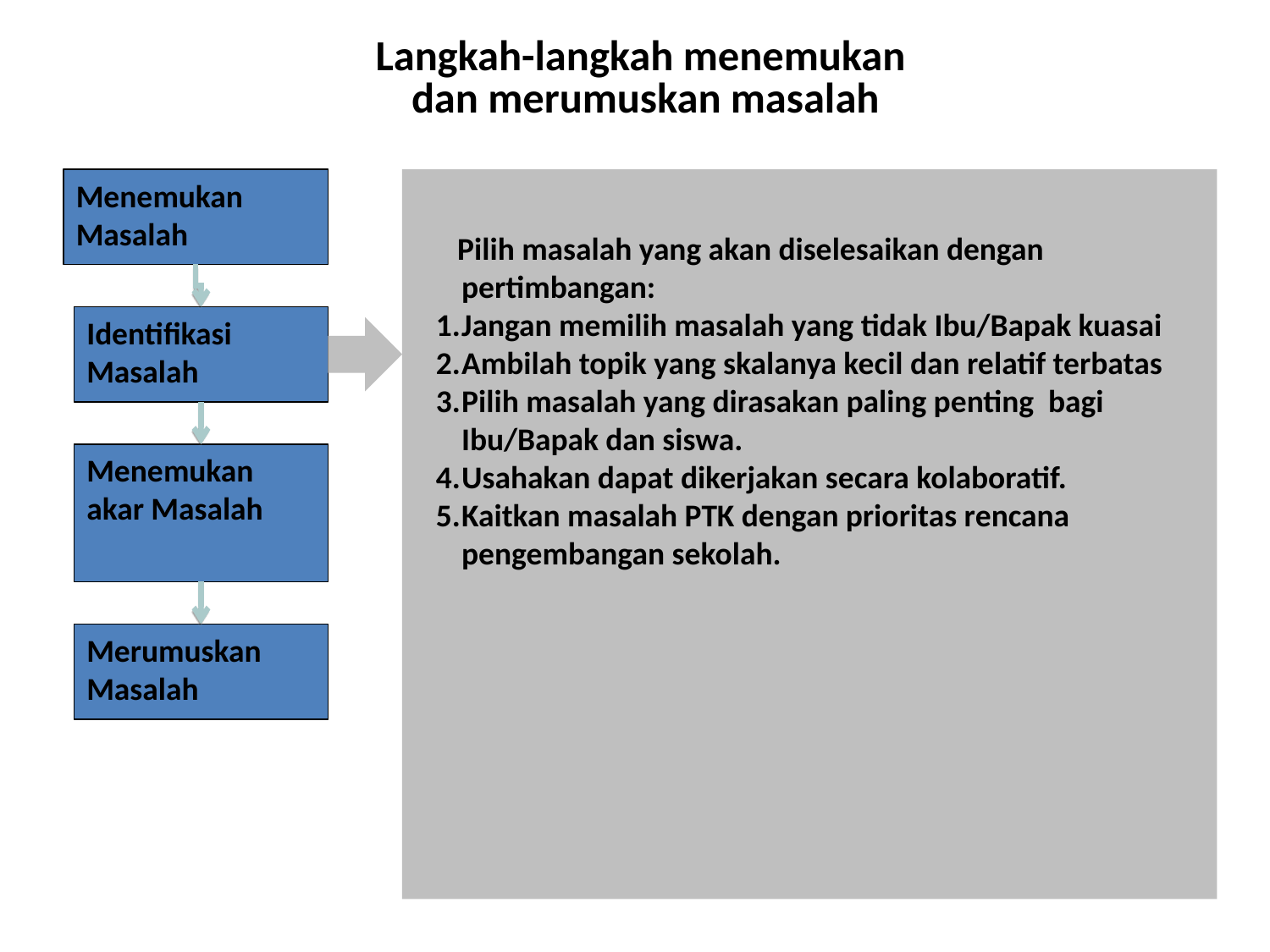

Langkah-langkah menemukan
dan merumuskan masalah
Menemukan Masalah

   Pilih masalah yang akan diselesaikan dengan pertimbangan:
Jangan memilih masalah yang tidak Ibu/Bapak kuasai
Ambilah topik yang skalanya kecil dan relatif terbatas
Pilih masalah yang dirasakan paling penting  bagi Ibu/Bapak dan siswa.
Usahakan dapat dikerjakan secara kolaboratif.
Kaitkan masalah PTK dengan prioritas rencana pengembangan sekolah.
Identifikasi Masalah

Menemukan akar Masalah
Merumuskan Masalah